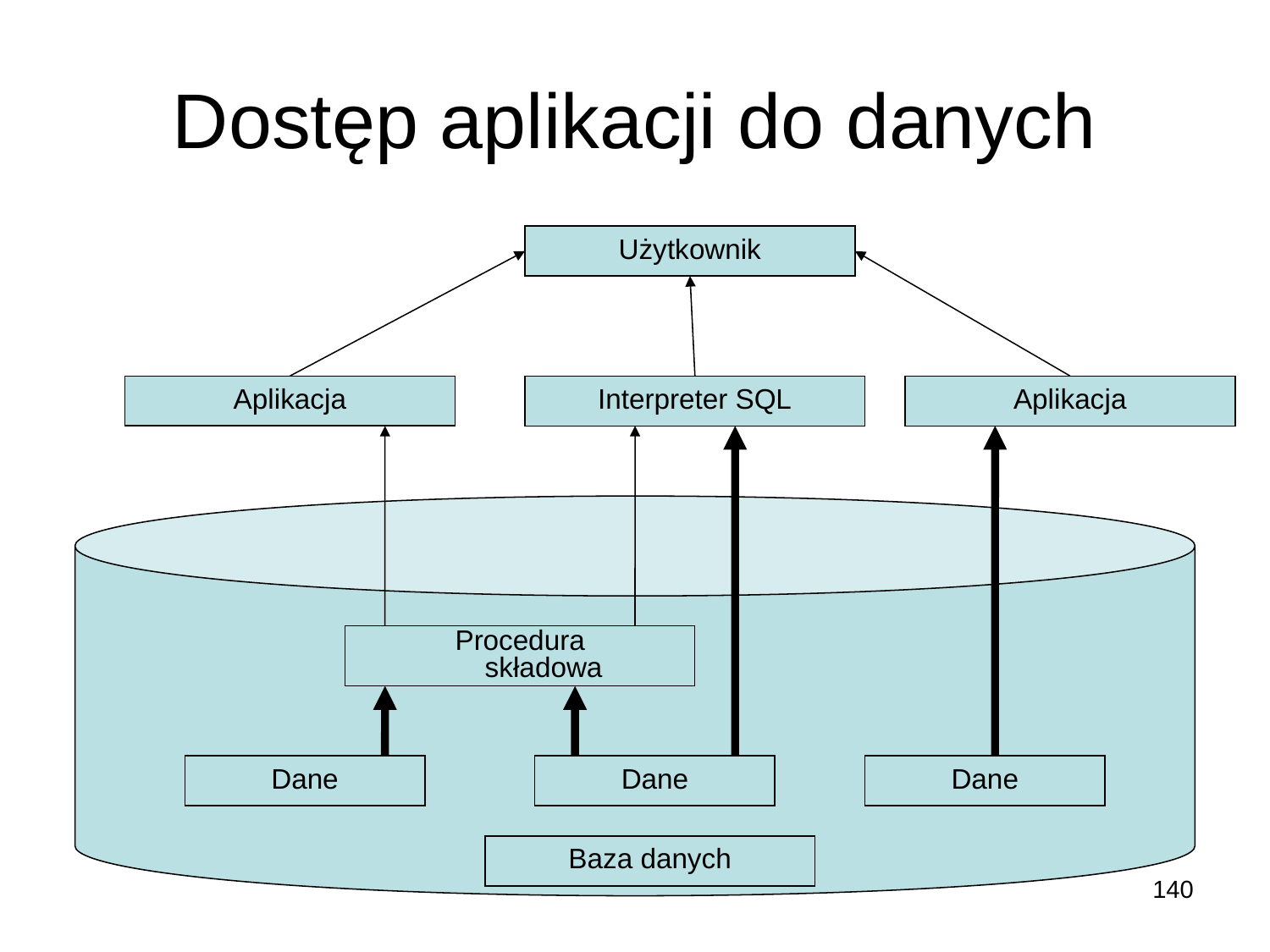

# Dostęp aplikacji do danych
Użytkownik
Aplikacja
Interpreter SQL
Aplikacja

Procedura
składowa

Dane
Dane
Dane
Baza danych
140